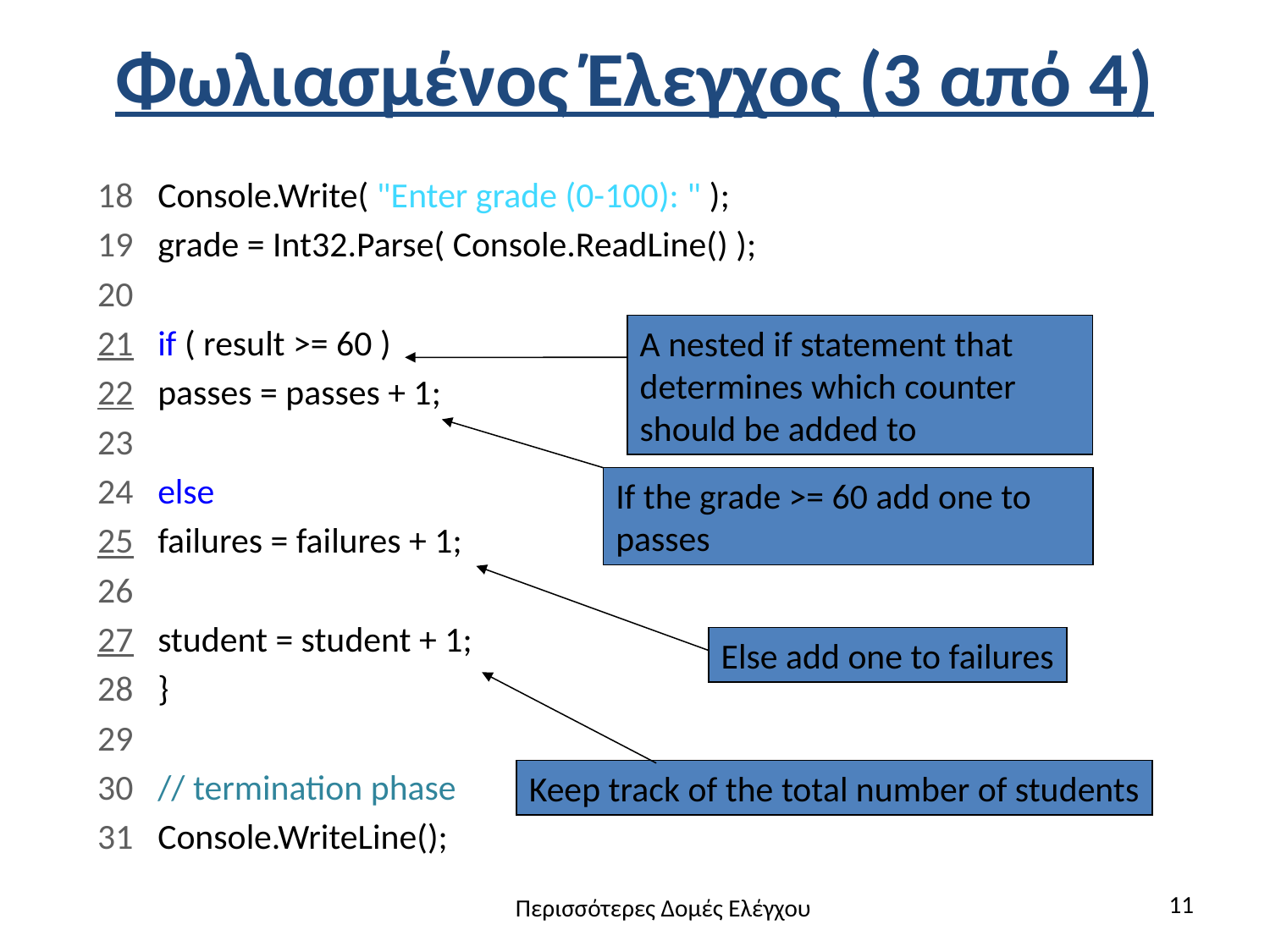

# Φωλιασμένος Έλεγχος (3 από 4)
18   Console.Write( "Enter grade (0-100): " );
19   grade = Int32.Parse( Console.ReadLine() );
20
21   if ( result >= 60 )
22   passes = passes + 1;
23
24   else
25   failures = failures + 1;
26
27   student = student + 1;
28   }
29
30   // termination phase
31   Console.WriteLine();

A nested if statement that determines which counter should be added to

If the grade >= 60 add one to passes

Else add one to failures

Keep track of the total number of students
11
Περισσότερες Δομές Ελέγχου